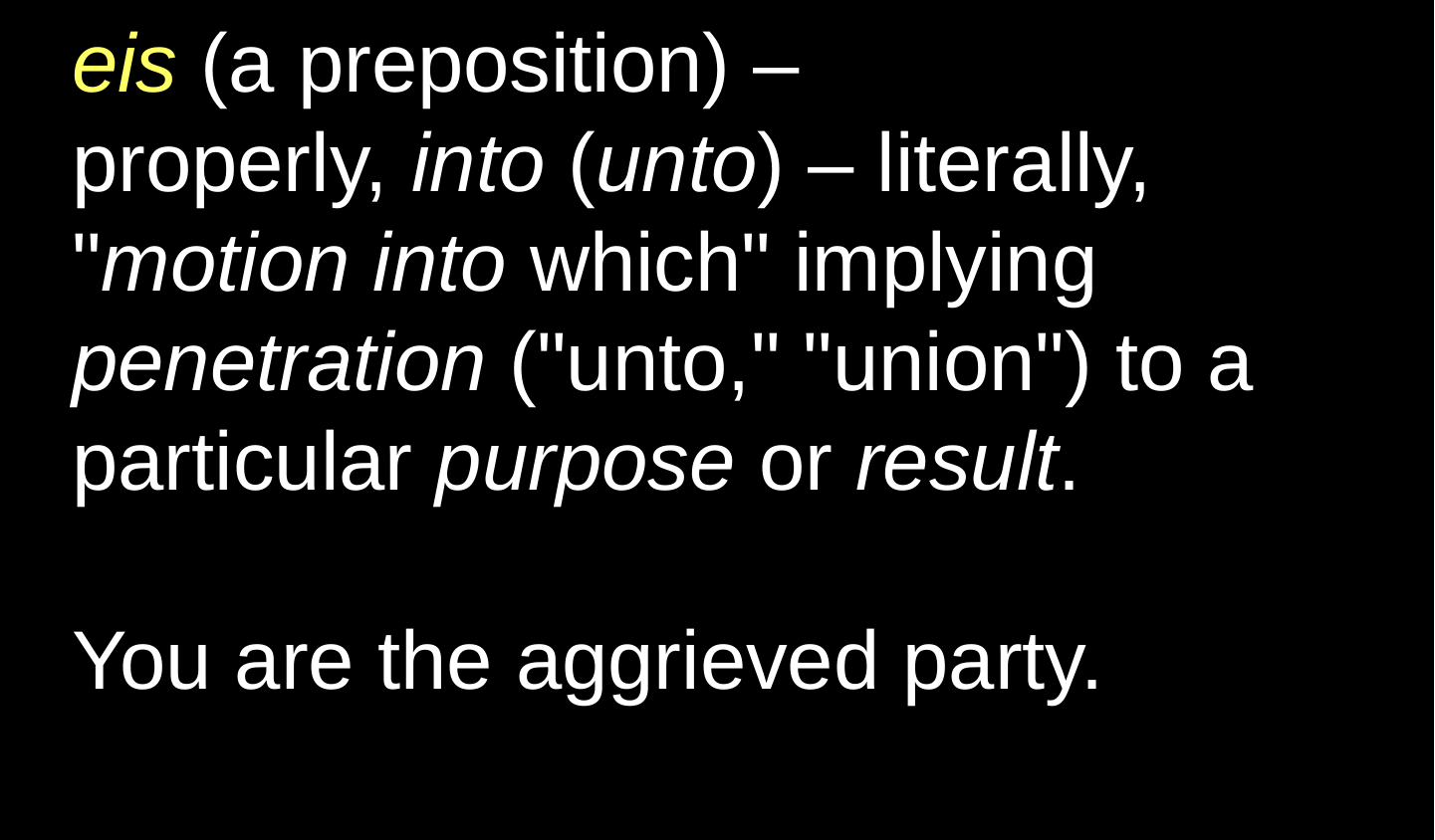

eis (a preposition) – properly, into (unto) – literally, "motion into which" implying penetration ("unto," "union") to a particular purpose or result.

You are the aggrieved party.